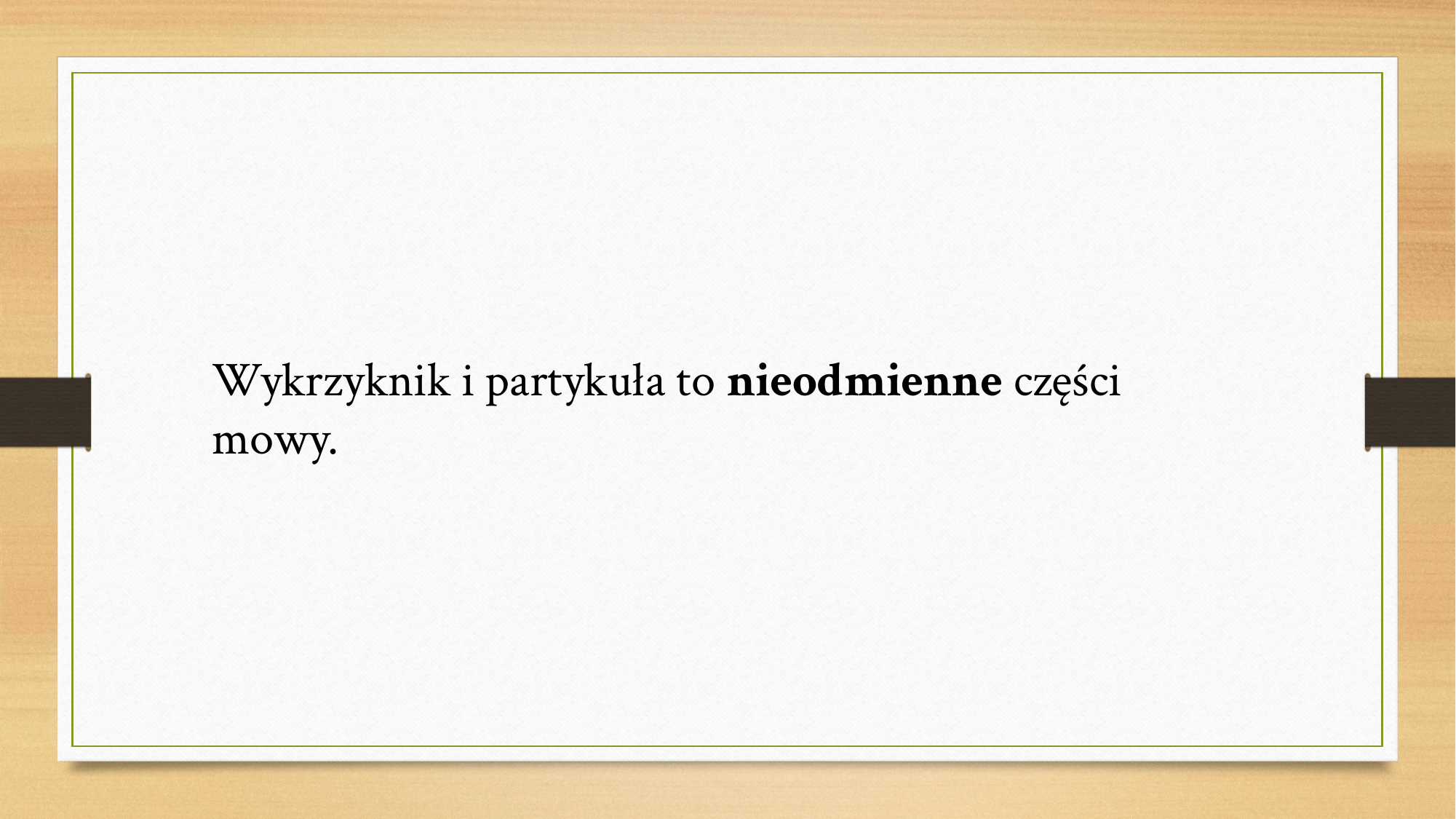

Wykrzyknik i partykuła to nieodmienne części mowy.